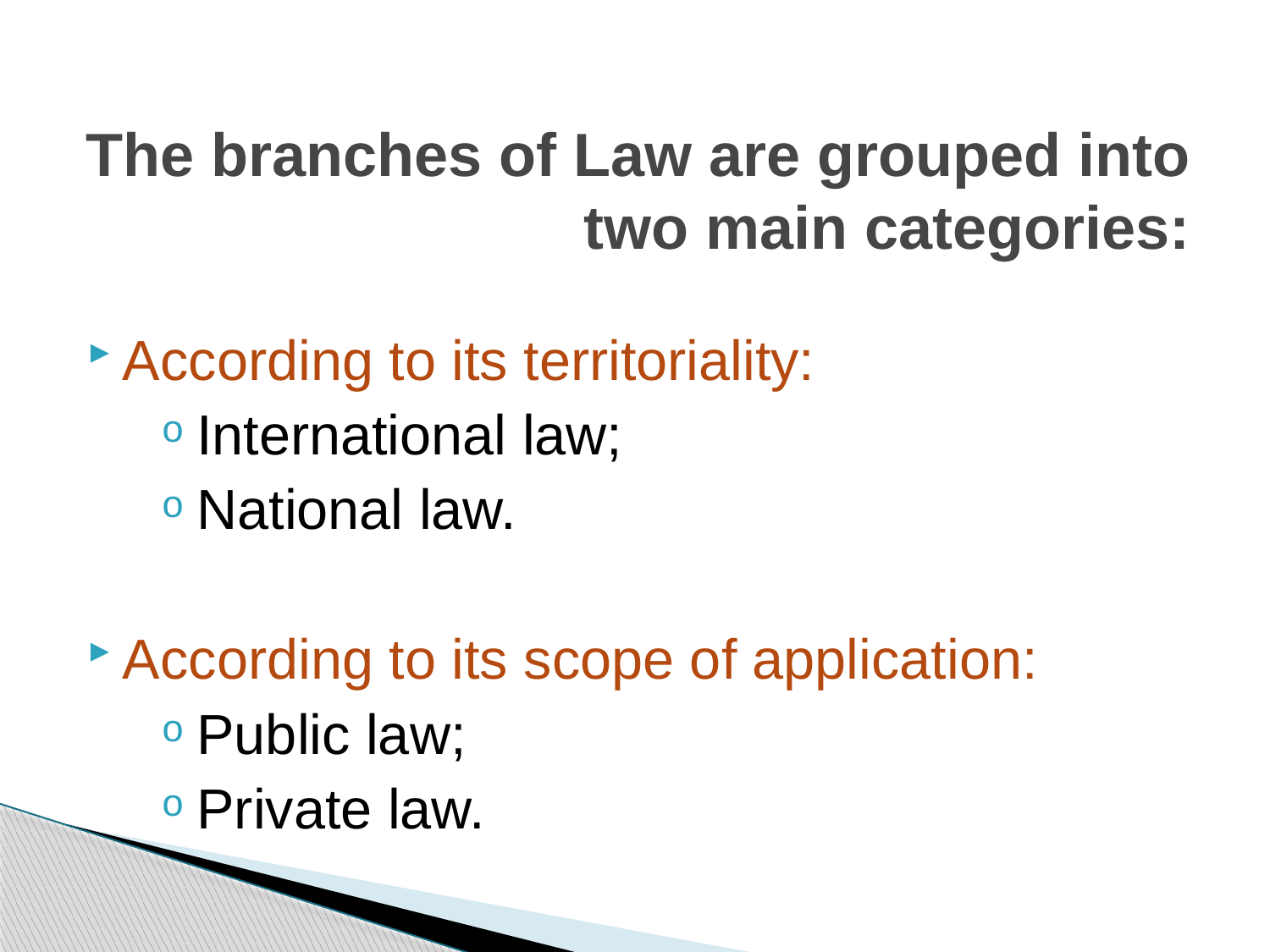

# The branches of Law are grouped into two main categories:
According to its territoriality:
International law;
National law.

According to its scope of application:
Public law;
Private law.